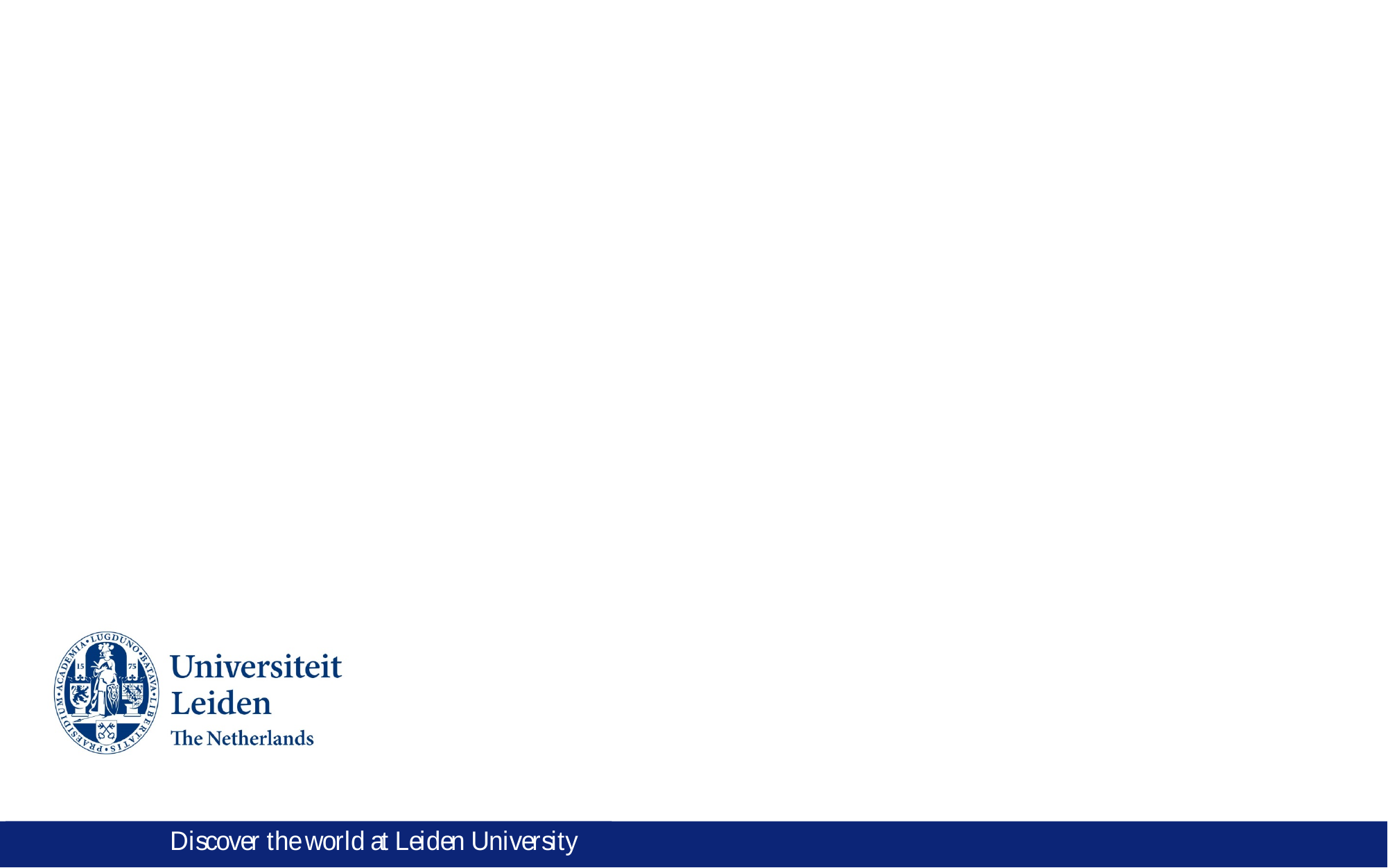

# Kindvriendelijke rechtspraak in het licht van child-friendly justice en andere internationale ontwikkelingen
Prof. dr.mr. Ton Liefaard | Studiemiddag CCRA, 17 mei 2019